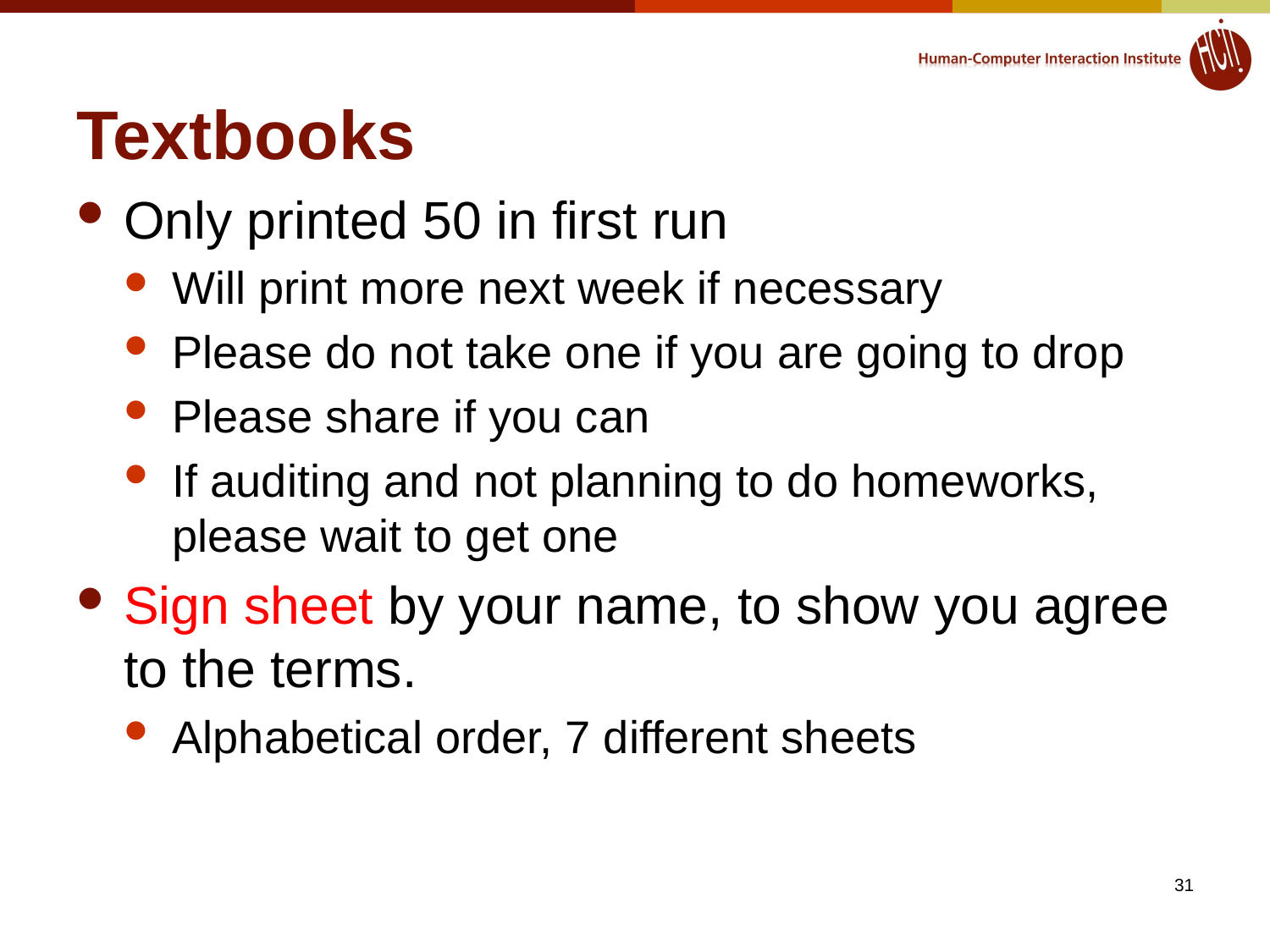

# Textbooks
Only printed 50 in first run
Will print more next week if necessary
Please do not take one if you are going to drop
Please share if you can
If auditing and not planning to do homeworks, please wait to get one
Sign sheet by your name, to show you agree to the terms.
Alphabetical order, 7 different sheets
31